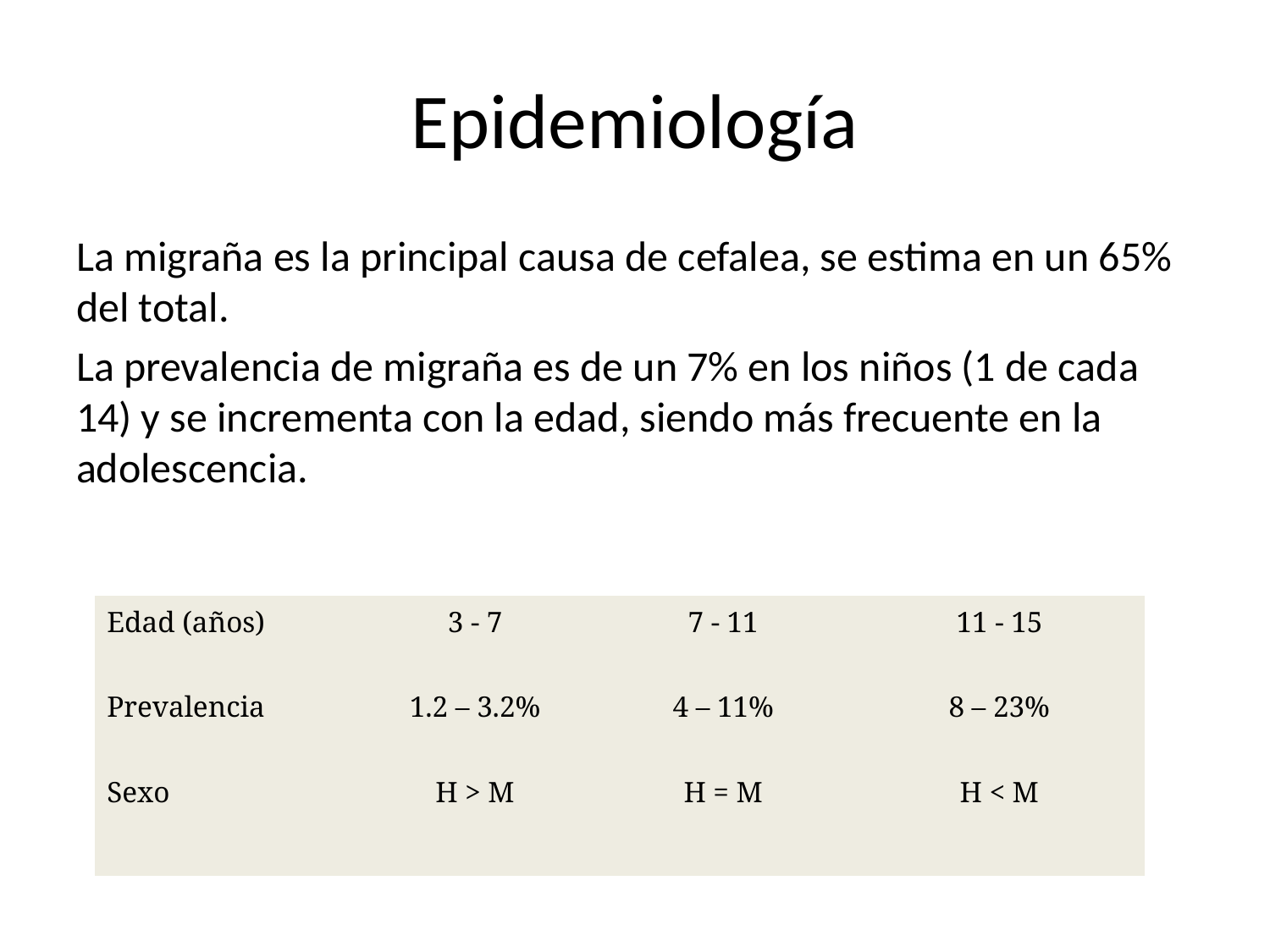

# Epidemiología
La migraña es la principal causa de cefalea, se estima en un 65% del total.
La prevalencia de migraña es de un 7% en los niños (1 de cada 14) y se incrementa con la edad, siendo más frecuente en la adolescencia.
| Edad (años) | 3 - 7 | 7 - 11 | 11 - 15 |
| --- | --- | --- | --- |
| Prevalencia | 1.2 – 3.2% | 4 – 11% | 8 – 23% |
| Sexo | H > M | H = M | H < M |